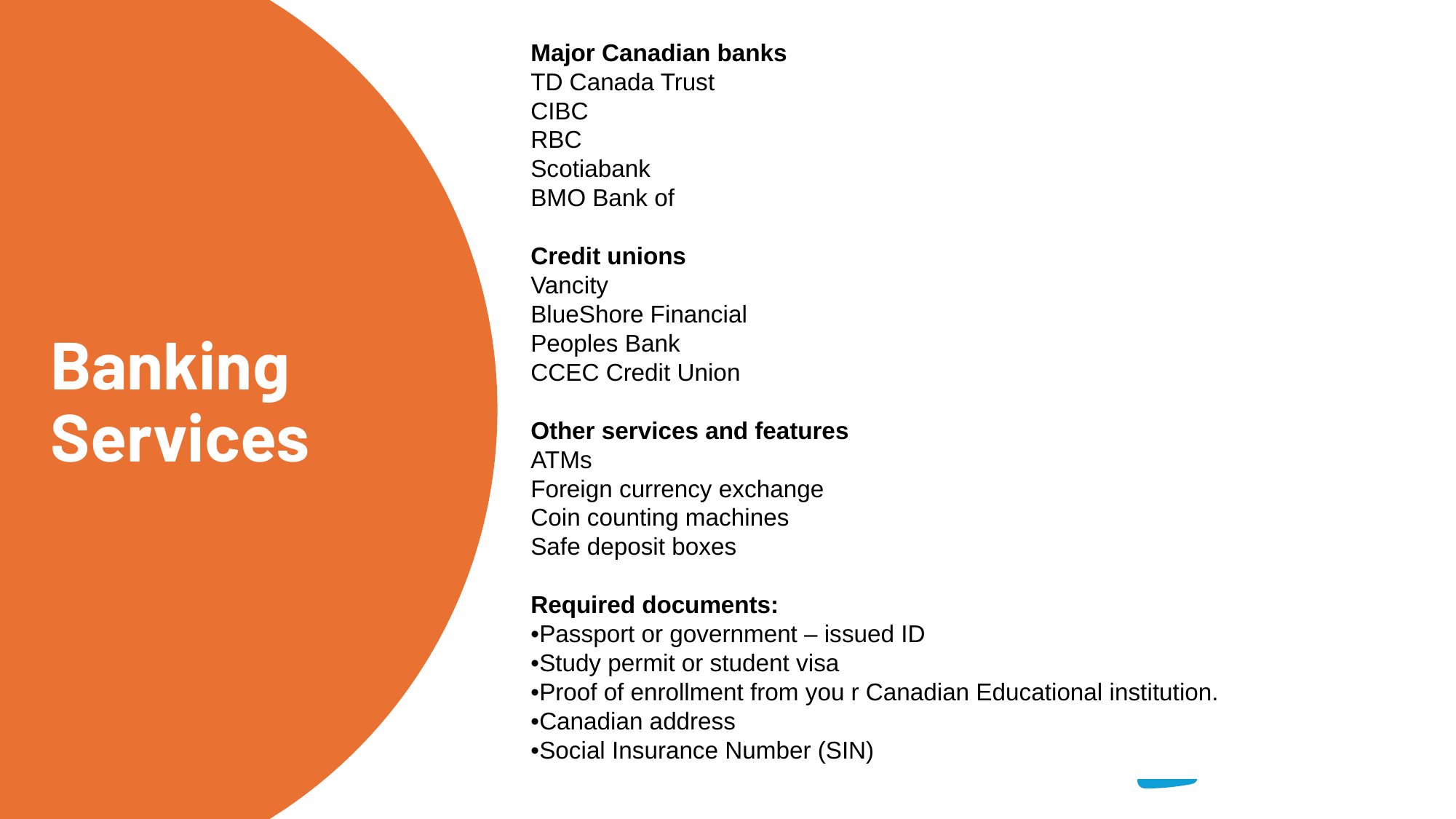

Major Canadian banks
TD Canada Trust
CIBC
RBC
Scotiabank
BMO Bank of

Credit unions
Vancity
BlueShore Financial
Peoples Bank
CCEC Credit Union

Other services and features
ATMs
Foreign currency exchange
Coin counting machines
Safe deposit boxes

Required documents:
•Passport or government – issued ID
•Study permit or student visa
•Proof of enrollment from you r Canadian Educational institution.
•Canadian address
•Social Insurance Number (SIN)
# Banking Services